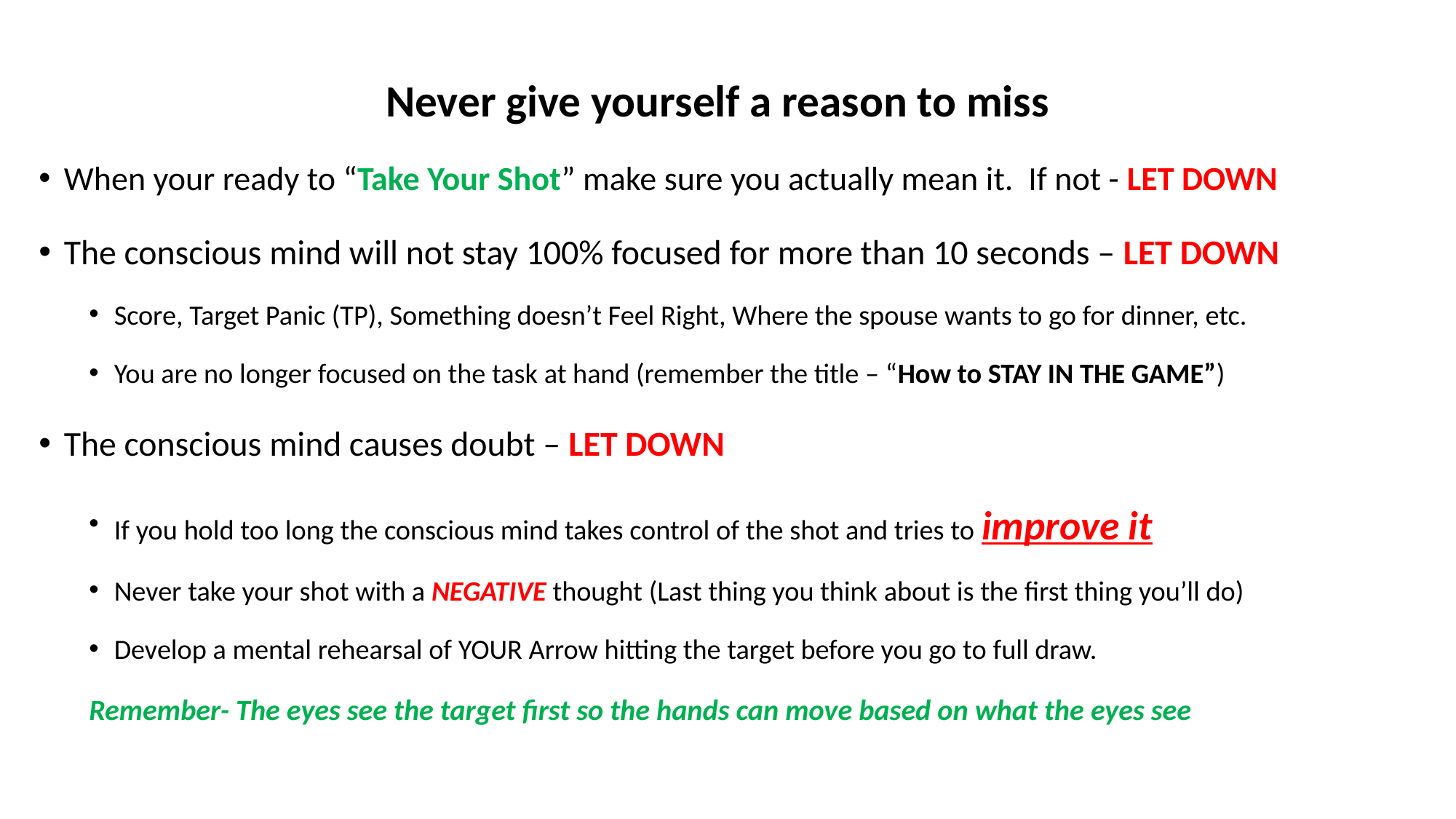

Never give yourself a reason to miss
When your ready to “Take Your Shot” make sure you actually mean it.  If not - LET DOWN
The conscious mind will not stay 100% focused for more than 10 seconds – LET DOWN
Score, Target Panic (TP), Something doesn’t Feel Right, Where the spouse wants to go for dinner, etc.
You are no longer focused on the task at hand (remember the title – “How to STAY IN THE GAME”)
The conscious mind causes doubt – LET DOWN
If you hold too long the conscious mind takes control of the shot and tries to improve it
Never take your shot with a NEGATIVE thought (Last thing you think about is the first thing you’ll do)
Develop a mental rehearsal of YOUR Arrow hitting the target before you go to full draw.
Remember- The eyes see the target first so the hands can move based on what the eyes see